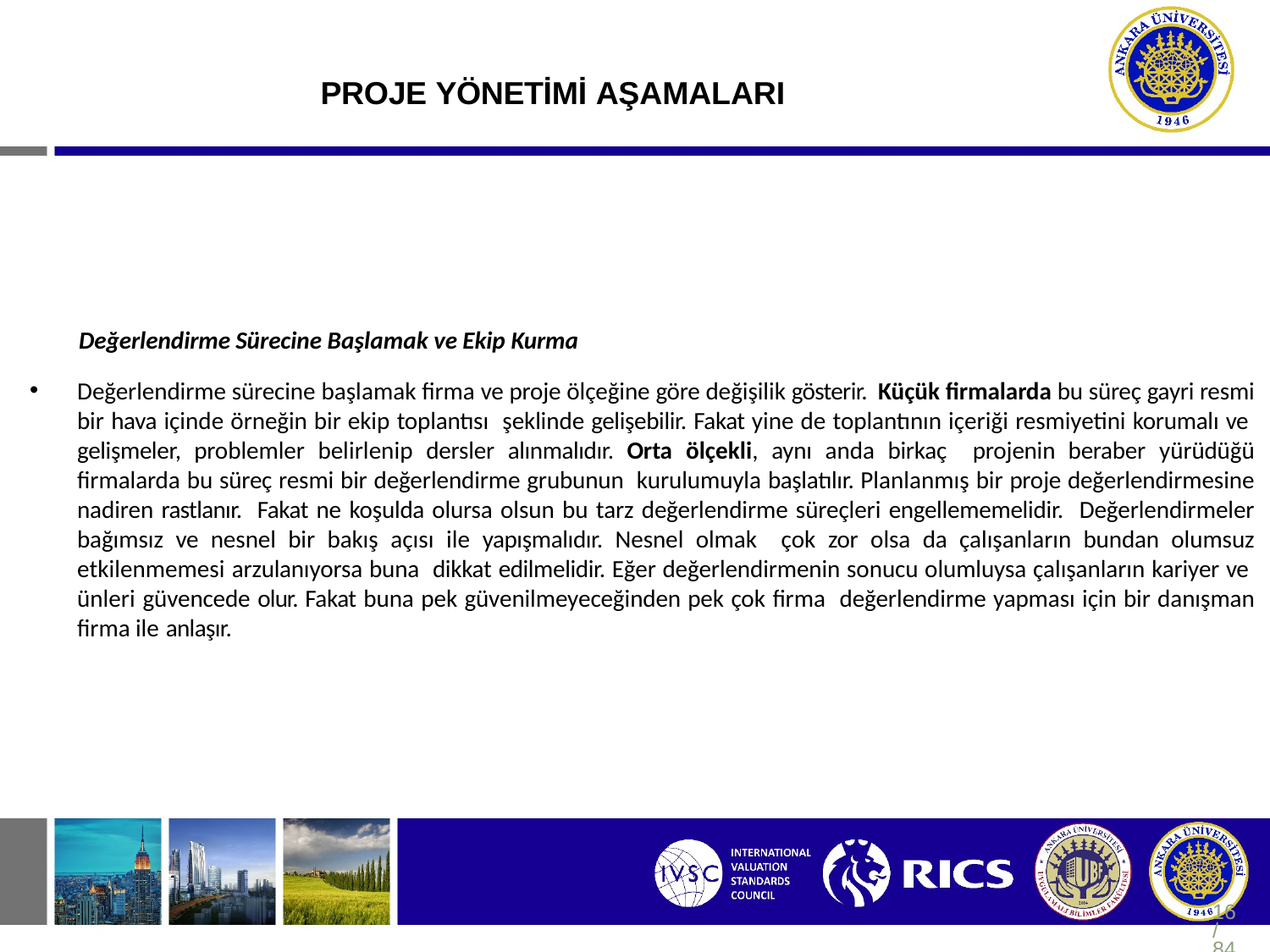

# PROJE YÖNETİMİ AŞAMALARI
Değerlendirme Sürecine Başlamak ve Ekip Kurma
Değerlendirme sürecine başlamak firma ve proje ölçeğine göre değişilik gösterir.  Küçük firmalarda bu süreç gayri resmi bir hava içinde örneğin bir ekip toplantısı  şeklinde gelişebilir. Fakat yine de toplantının içeriği resmiyetini korumalı ve  gelişmeler, problemler belirlenip dersler alınmalıdır. Orta ölçekli, aynı anda birkaç  projenin beraber yürüdüğü firmalarda bu süreç resmi bir değerlendirme grubunun  kurulumuyla başlatılır. Planlanmış bir proje değerlendirmesine nadiren rastlanır.  Fakat ne koşulda olursa olsun bu tarz değerlendirme süreçleri engellememelidir.  Değerlendirmeler bağımsız ve nesnel bir bakış açısı ile yapışmalıdır. Nesnel olmak  çok zor olsa da çalışanların bundan olumsuz etkilenmemesi arzulanıyorsa buna  dikkat edilmelidir. Eğer değerlendirmenin sonucu olumluysa çalışanların kariyer ve  ünleri güvencede olur. Fakat buna pek güvenilmeyeceğinden pek çok firma  değerlendirme yapması için bir danışman firma ile anlaşır.
16/84